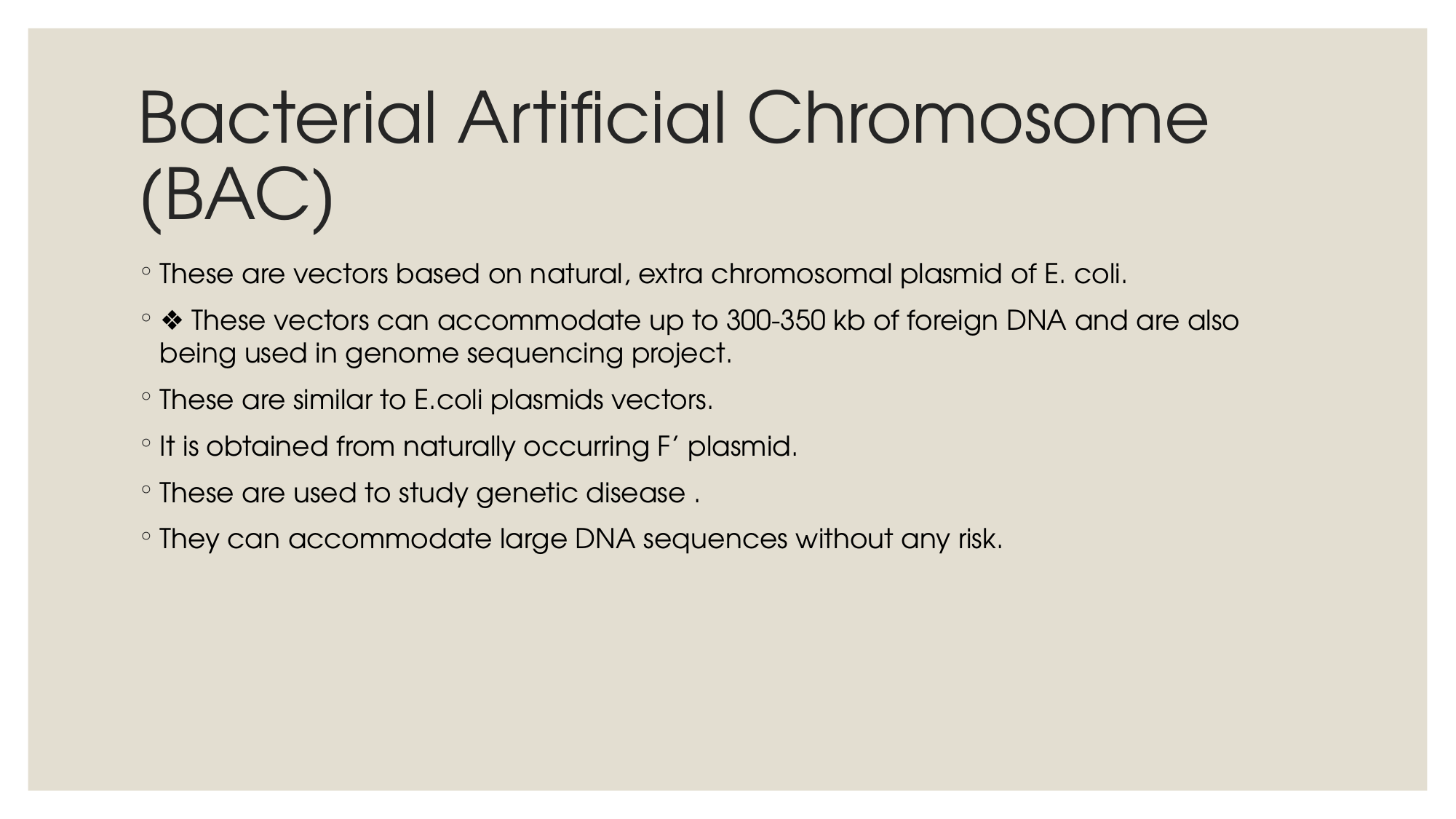

# Bacterial Artificial Chromosome (BAC)
These are vectors based on natural, extra chromosomal plasmid of E. coli.
❖ These vectors can accommodate up to 300-350 kb of foreign DNA and are also being used in genome sequencing project.
These are similar to E.coli plasmids vectors.
It is obtained from naturally occurring F’ plasmid.
These are used to study genetic disease .
They can accommodate large DNA sequences without any risk.